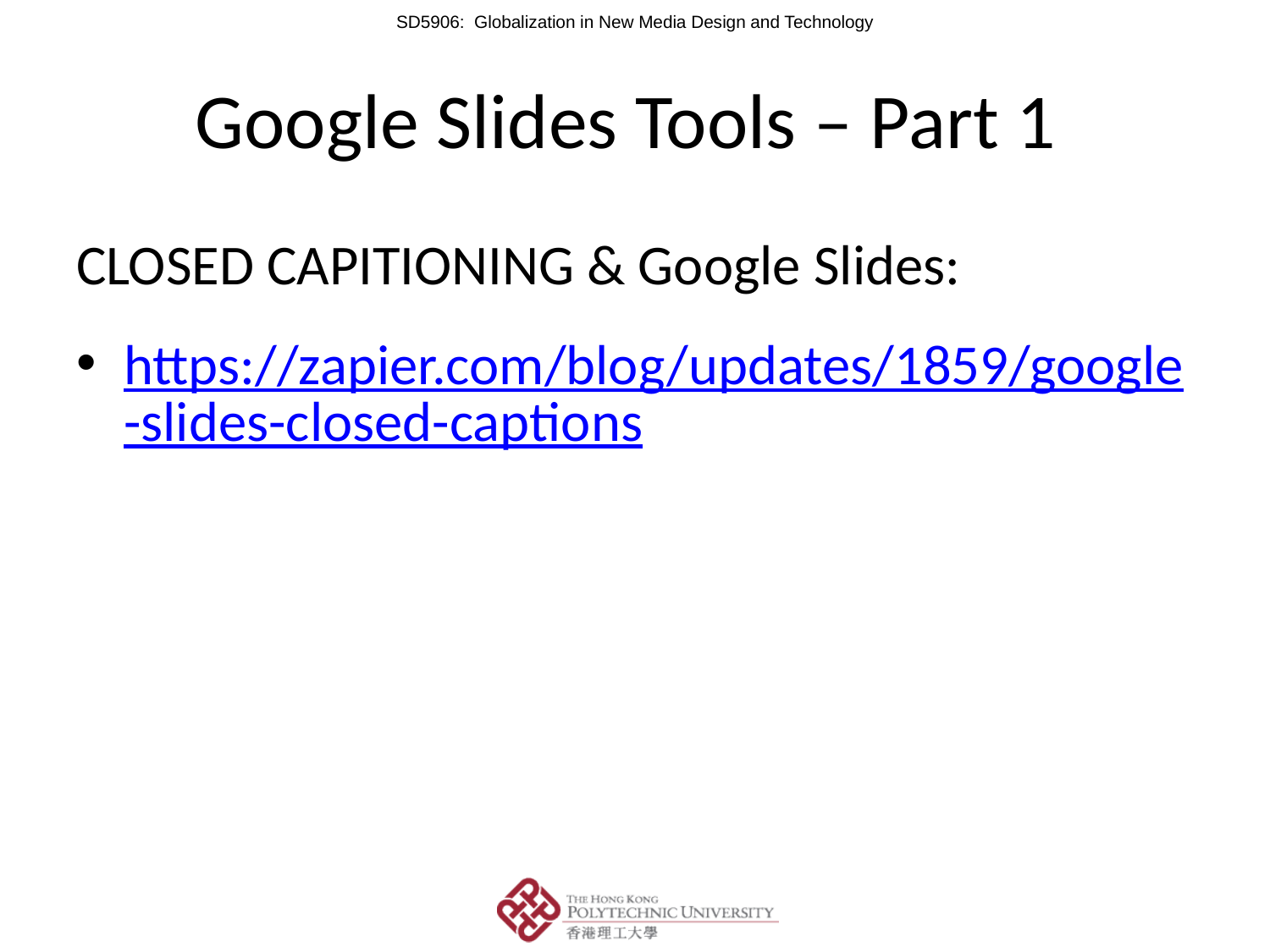

# Google Slides Tools – Part 1
CLOSED CAPITIONING & Google Slides:
https://zapier.com/blog/updates/1859/google-slides-closed-captions